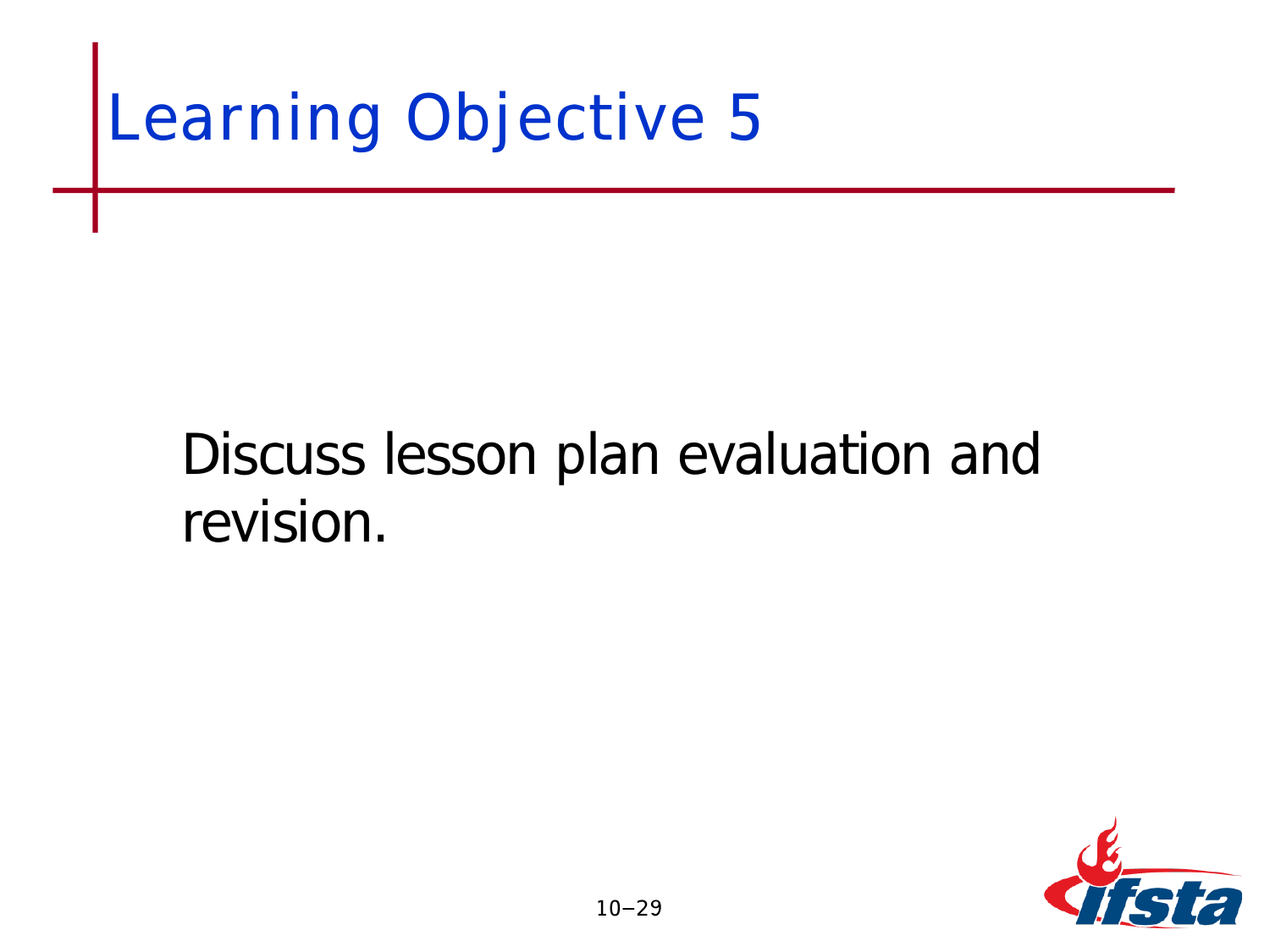

# Learning Objective 5

Discuss lesson plan evaluation and revision.

10–29